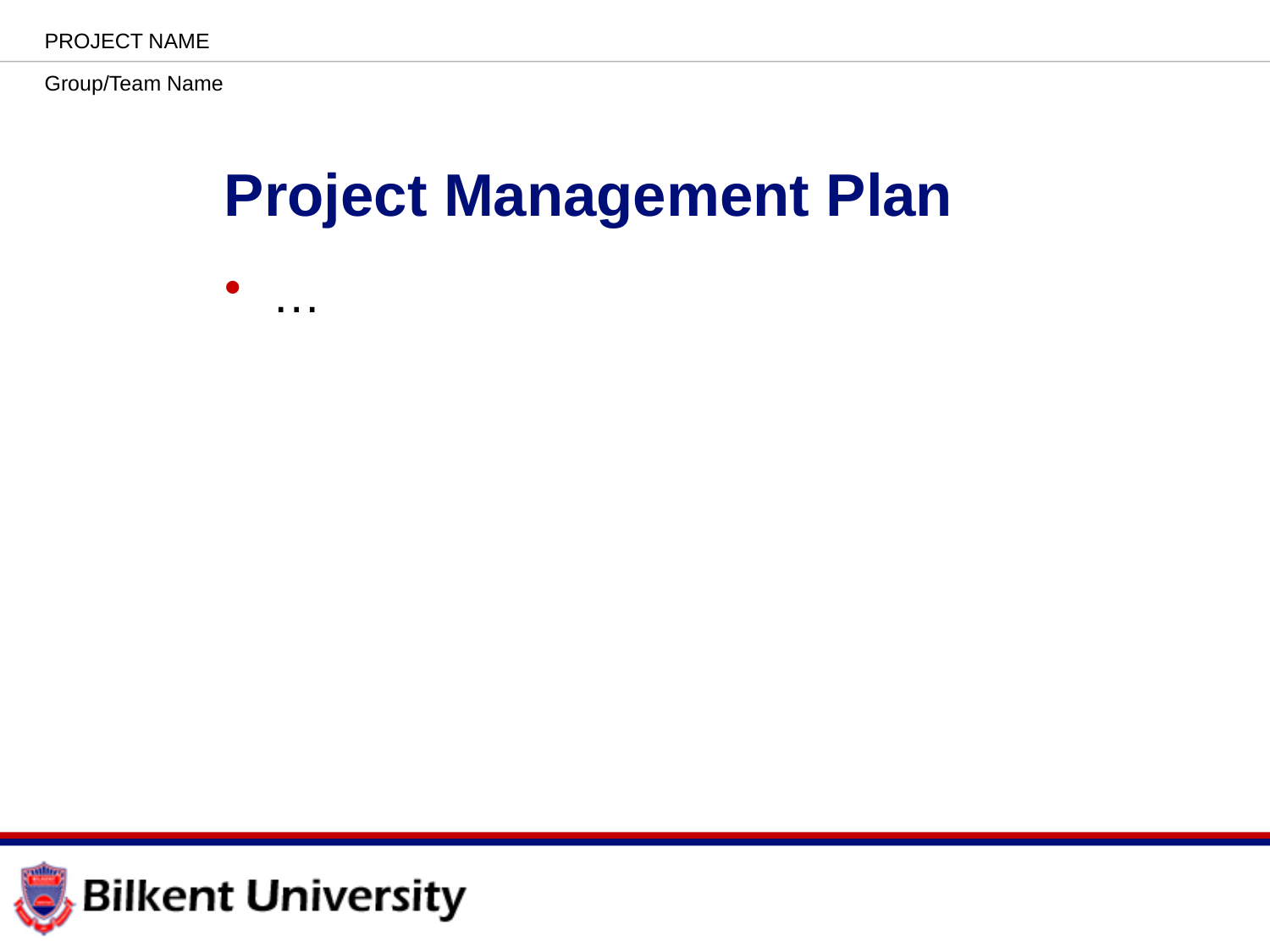

PROJECT NAME
Group/Team Name
# Project Management Plan
…